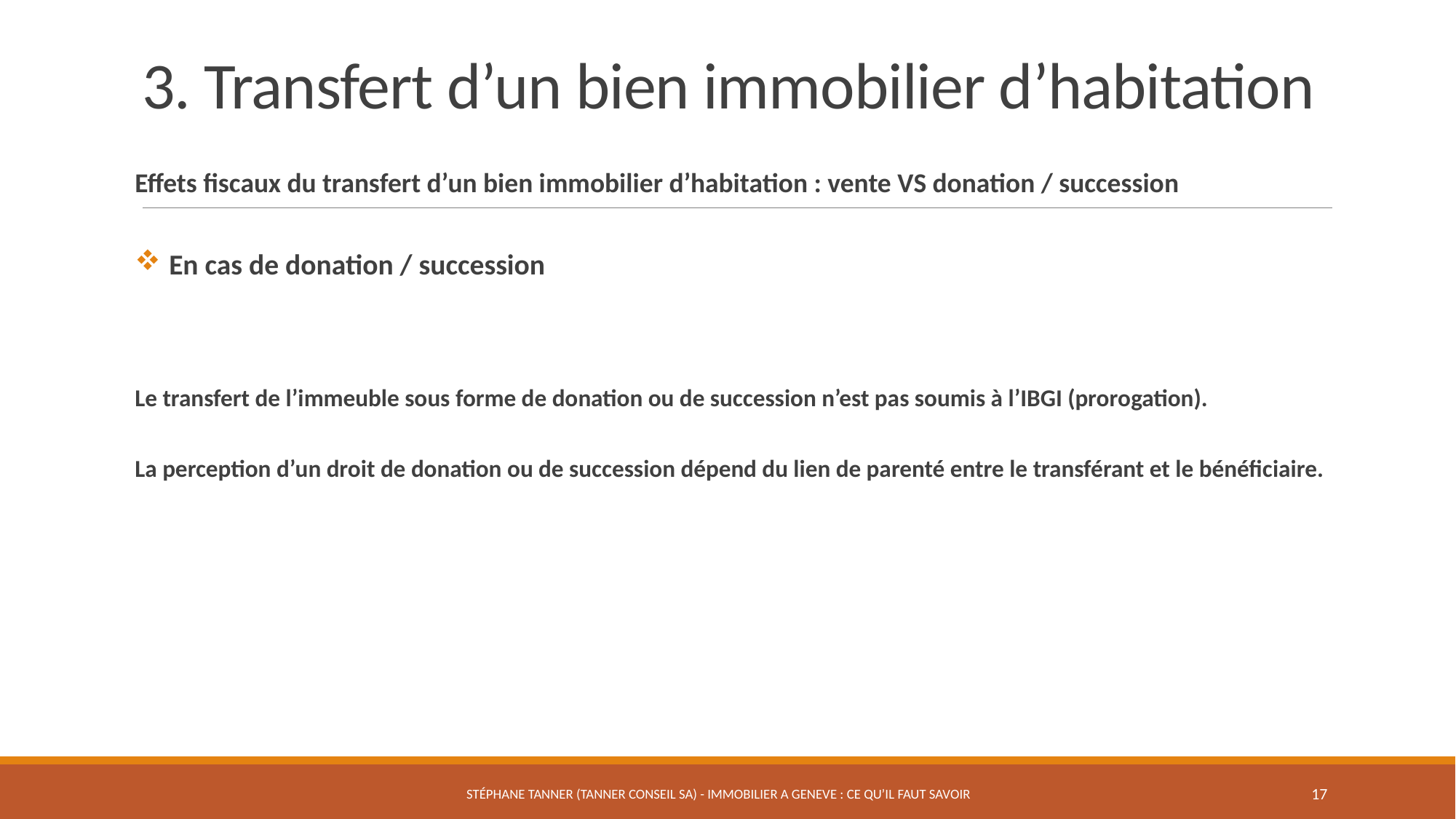

# 3. Transfert d’un bien immobilier d’habitation

Effets fiscaux du transfert d’un bien immobilier d’habitation : vente VS donation / succession

En cas de donation / succession

Le transfert de l’immeuble sous forme de donation ou de succession n’est pas soumis à l’IBGI (prorogation).

La perception d’un droit de donation ou de succession dépend du lien de parenté entre le transférant et le bénéficiaire.
Stéphane Tanner (Tanner Conseil SA) - IMMOBILIER A GENEVE : CE QU’IL FAUT SAVOIR
17